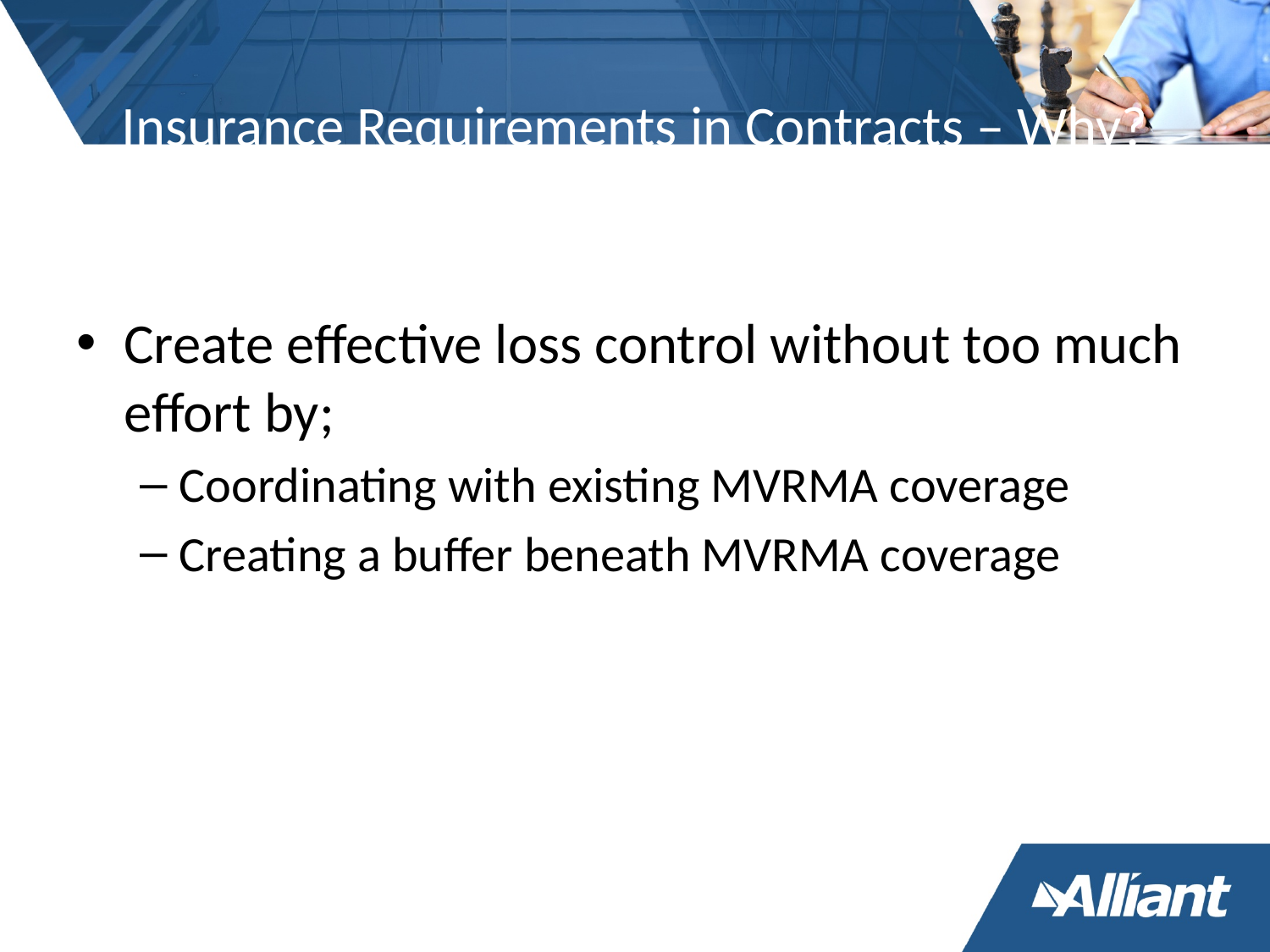

# Insurance Requirements in Contracts – Why?

Create effective loss control without too much effort by;
Coordinating with existing MVRMA coverage
Creating a buffer beneath MVRMA coverage